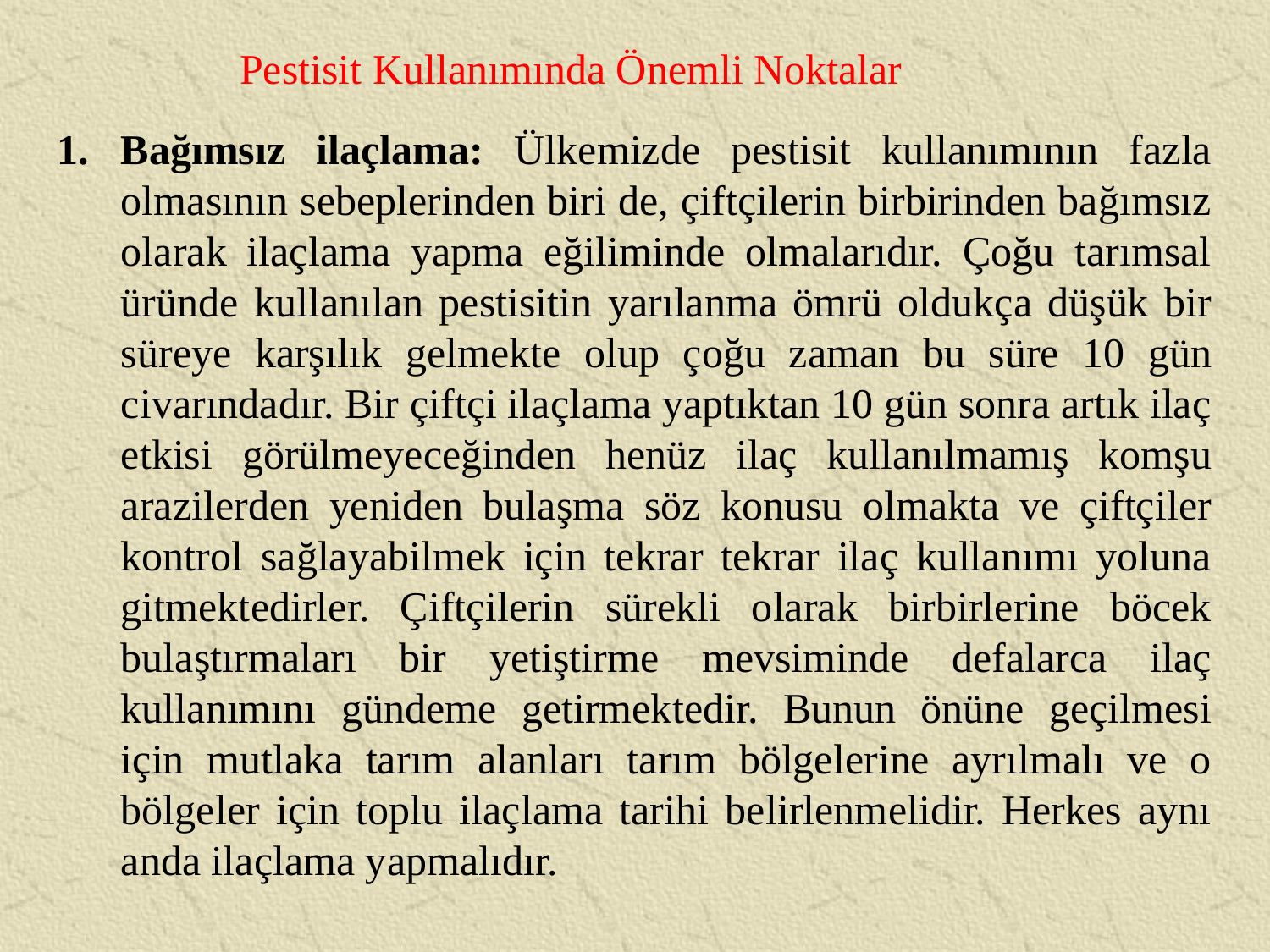

Pestisit Kullanımında Önemli Noktalar
Bağımsız ilaçlama: Ülkemizde pestisit kullanımının fazla olmasının sebeplerinden biri de, çiftçilerin birbirinden bağımsız olarak ilaçlama yapma eğiliminde olmalarıdır. Çoğu tarımsal üründe kullanılan pestisitin yarılanma ömrü oldukça düşük bir süreye karşılık gelmekte olup çoğu zaman bu süre 10 gün civarındadır. Bir çiftçi ilaçlama yaptıktan 10 gün sonra artık ilaç etkisi görülmeyeceğinden henüz ilaç kullanılmamış komşu arazilerden yeniden bulaşma söz konusu olmakta ve çiftçiler kontrol sağlayabilmek için tekrar tekrar ilaç kullanımı yoluna gitmektedirler. Çiftçilerin sürekli olarak birbirlerine böcek bulaştırmaları bir yetiştirme mevsiminde defalarca ilaç kullanımını gündeme getirmektedir. Bunun önüne geçilmesi için mutlaka tarım alanları tarım bölgelerine ayrılmalı ve o bölgeler için toplu ilaçlama tarihi belirlenmelidir. Herkes aynı anda ilaçlama yapmalıdır.